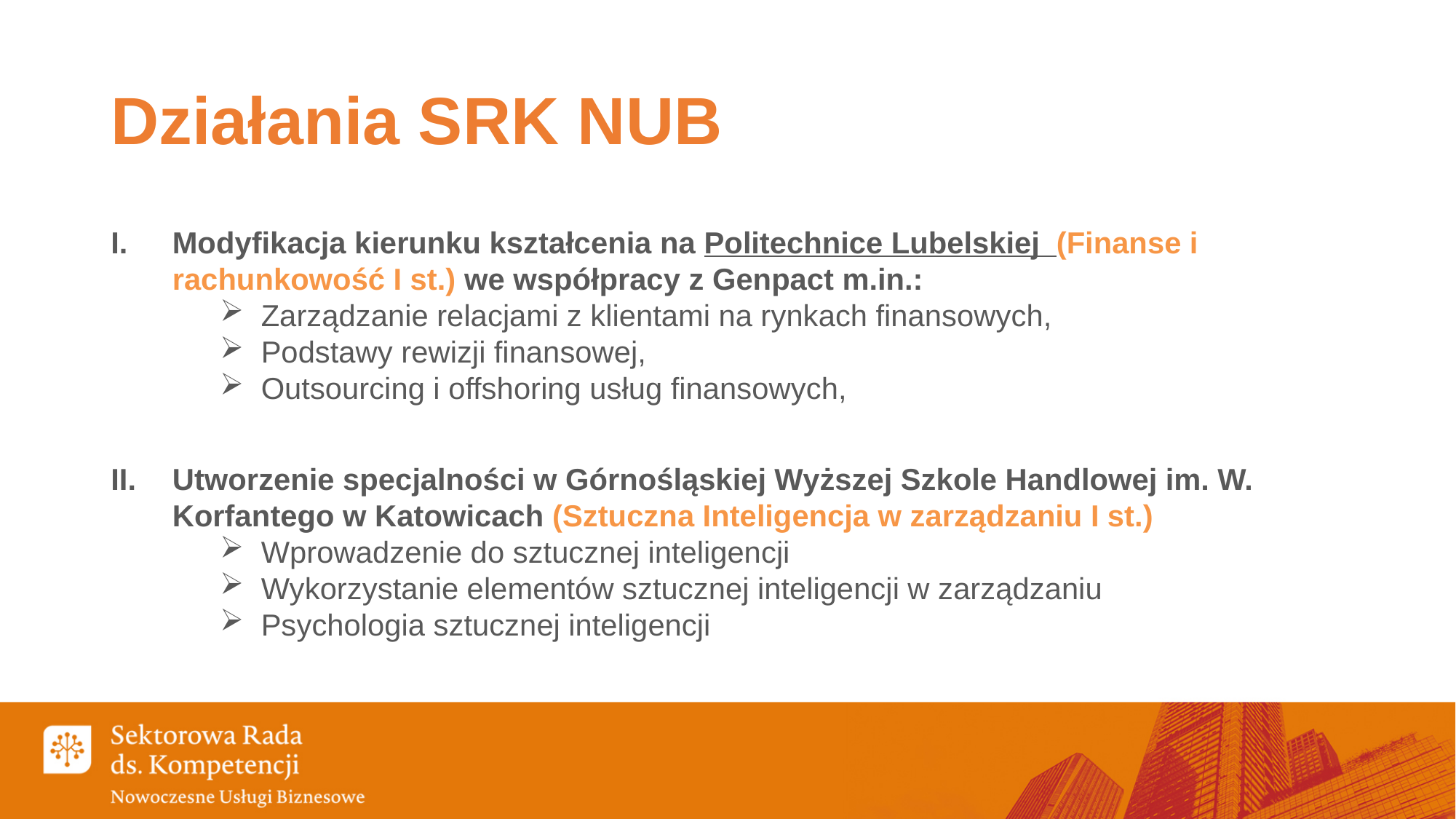

# Działania SRK NUB
Modyfikacja kierunku kształcenia na Politechnice Lubelskiej  (Finanse i rachunkowość I st.) we współpracy z Genpact m.in.:
Zarządzanie relacjami z klientami na rynkach finansowych,
Podstawy rewizji finansowej,
Outsourcing i offshoring usług finansowych,

Utworzenie specjalności w Górnośląskiej Wyższej Szkole Handlowej im. W. Korfantego w Katowicach (Sztuczna Inteligencja w zarządzaniu I st.)
Wprowadzenie do sztucznej inteligencji
Wykorzystanie elementów sztucznej inteligencji w zarządzaniu
Psychologia sztucznej inteligencji